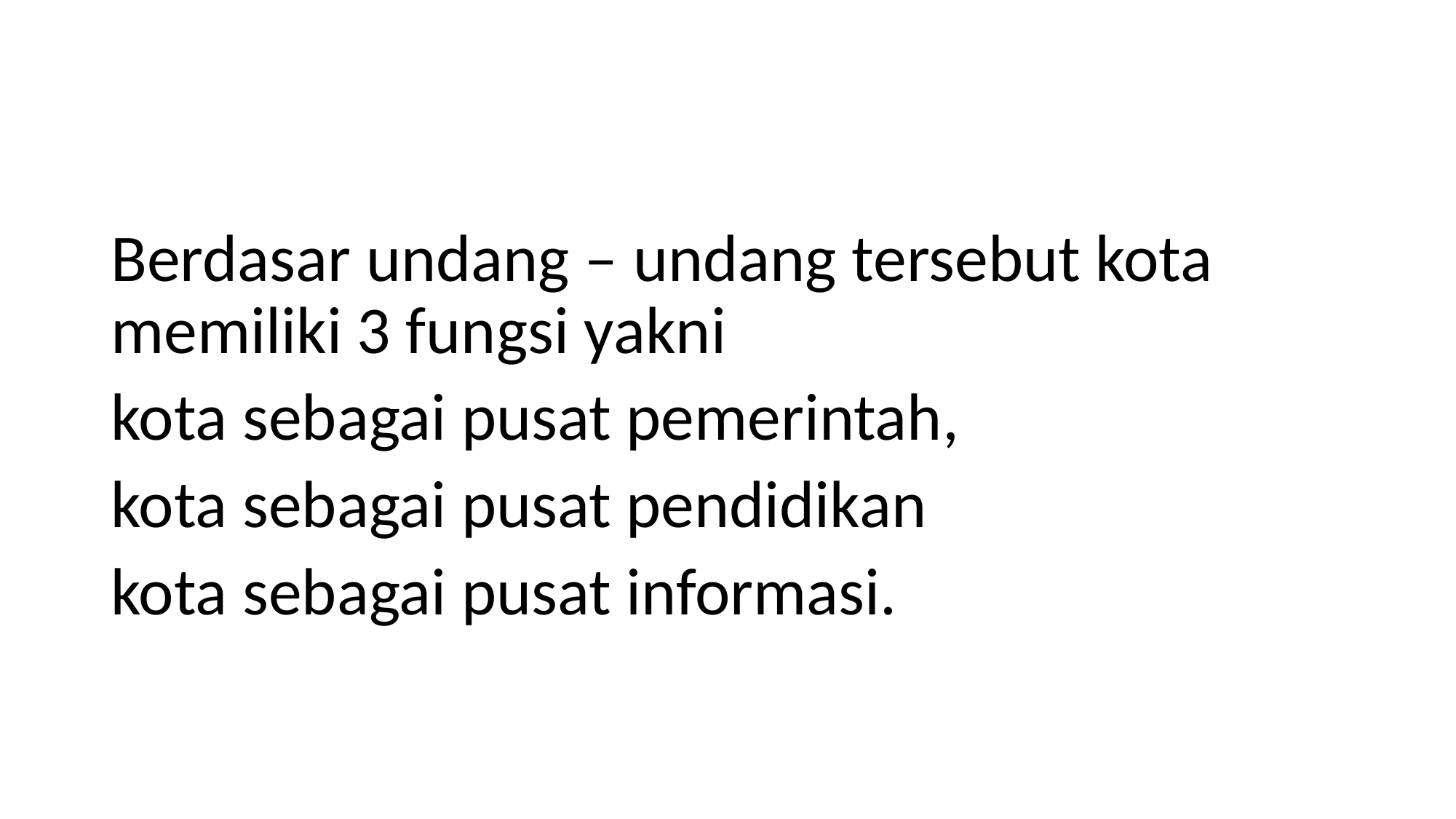

#
Berdasar undang – undang tersebut kota memiliki 3 fungsi yakni
kota sebagai pusat pemerintah,
kota sebagai pusat pendidikan
kota sebagai pusat informasi.